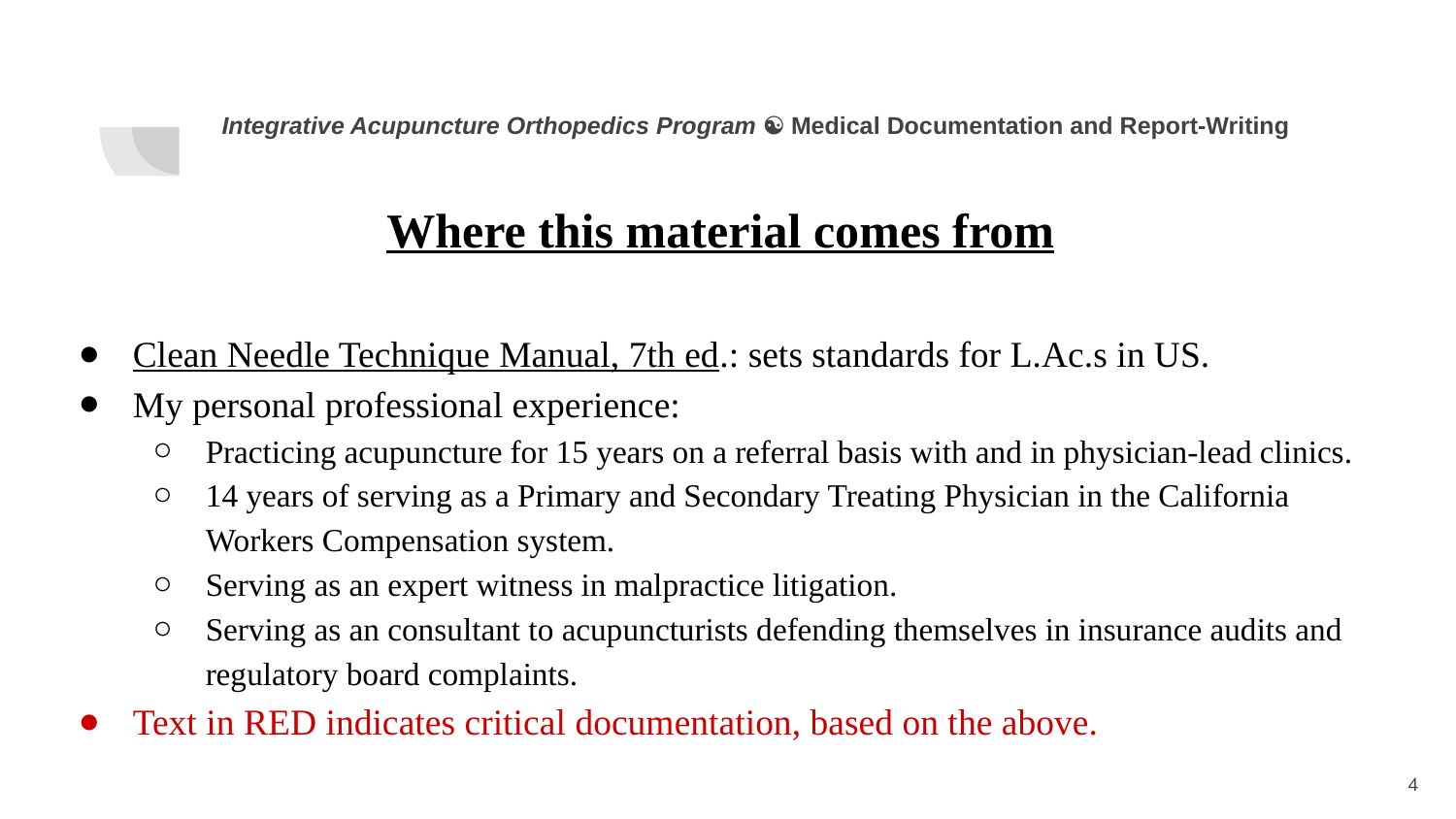

Integrative Acupuncture Orthopedics Program ☯ Medical Documentation and Report-Writing
Where this material comes from

Clean Needle Technique Manual, 7th ed.: sets standards for L.Ac.s in US.
My personal professional experience:
Practicing acupuncture for 15 years on a referral basis with and in physician-lead clinics.
14 years of serving as a Primary and Secondary Treating Physician in the California Workers Compensation system.
Serving as an expert witness in malpractice litigation.
Serving as an consultant to acupuncturists defending themselves in insurance audits and regulatory board complaints.
Text in RED indicates critical documentation, based on the above.

4